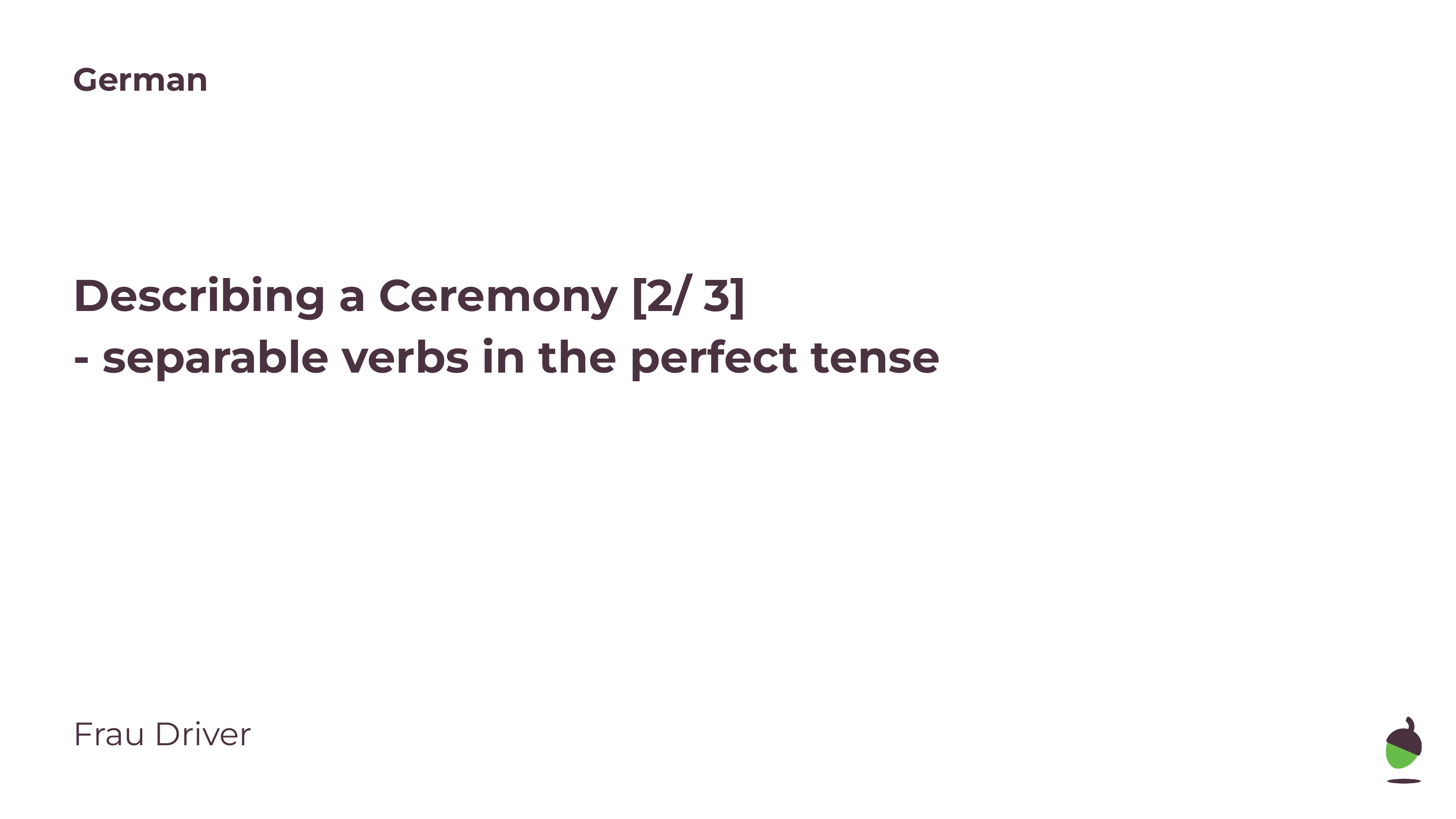

German
# Describing a Ceremony [2/ 3] - separable verbs in the perfect tense
Frau Driver